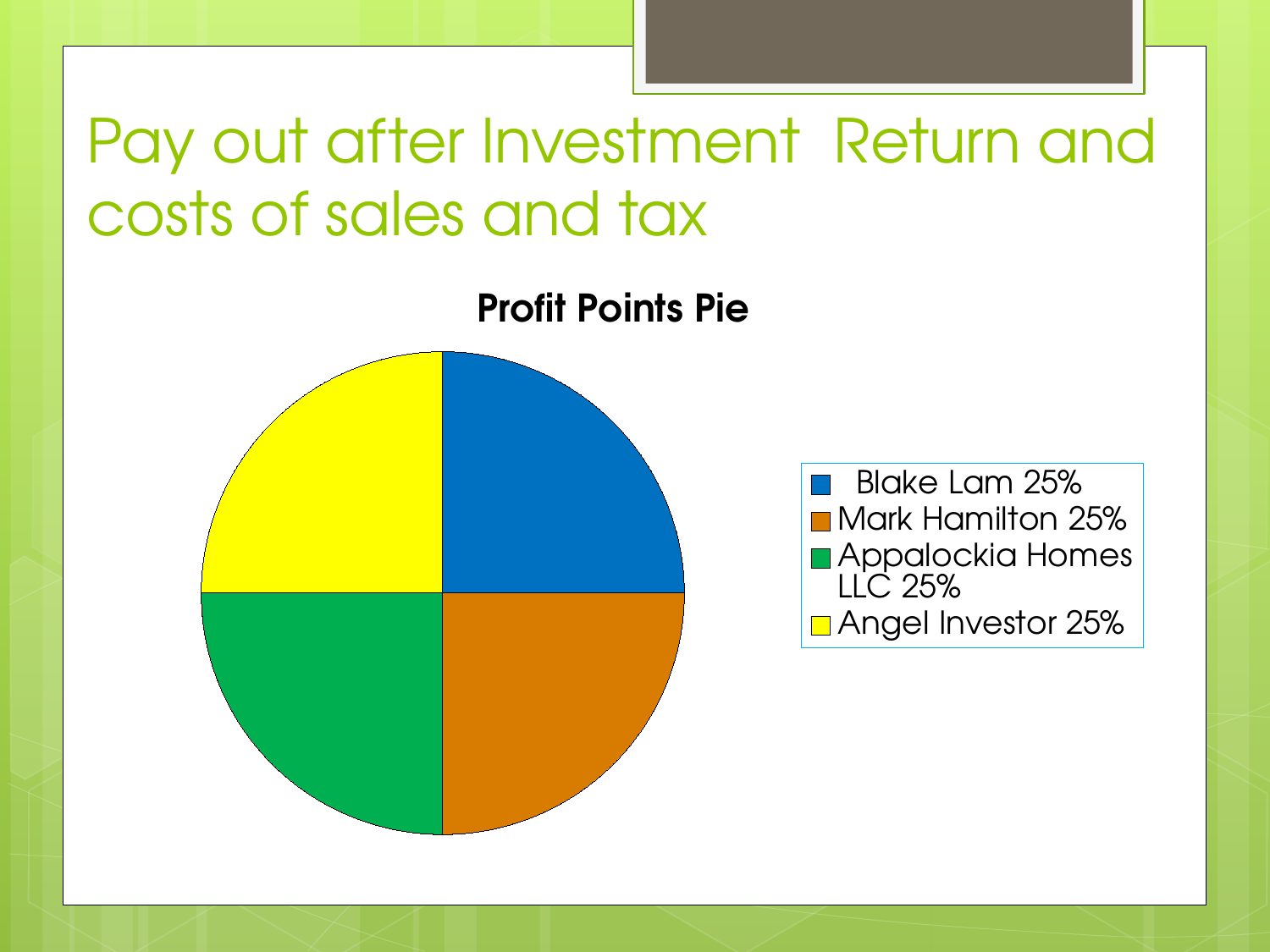

# Pay out after Investment  Return and costs of sales and tax

### Chart:

| Category | Profit Points Pie  |
|---|---|
|   Blake Lam 25% | 0.25 |
| Mark Hamilton 25% | 0.25 |
| Appalockia Homes LLC 25% | 0.25 |
| Angel Investor 25% | 0.25 |